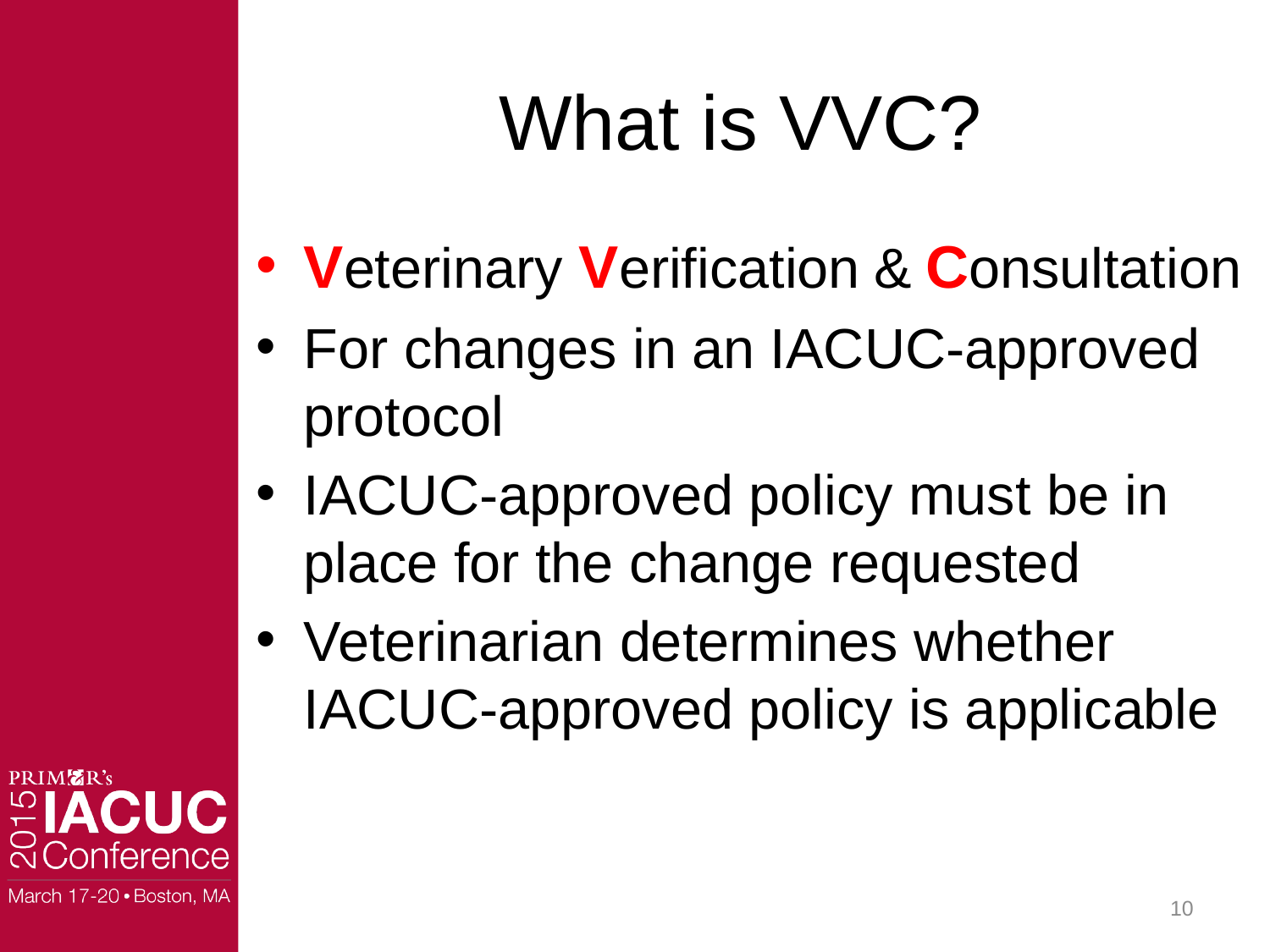

# What is VVC?
Veterinary Verification & Consultation
For changes in an IACUC-approved protocol
IACUC-approved policy must be in place for the change requested
Veterinarian determines whether IACUC-approved policy is applicable
10